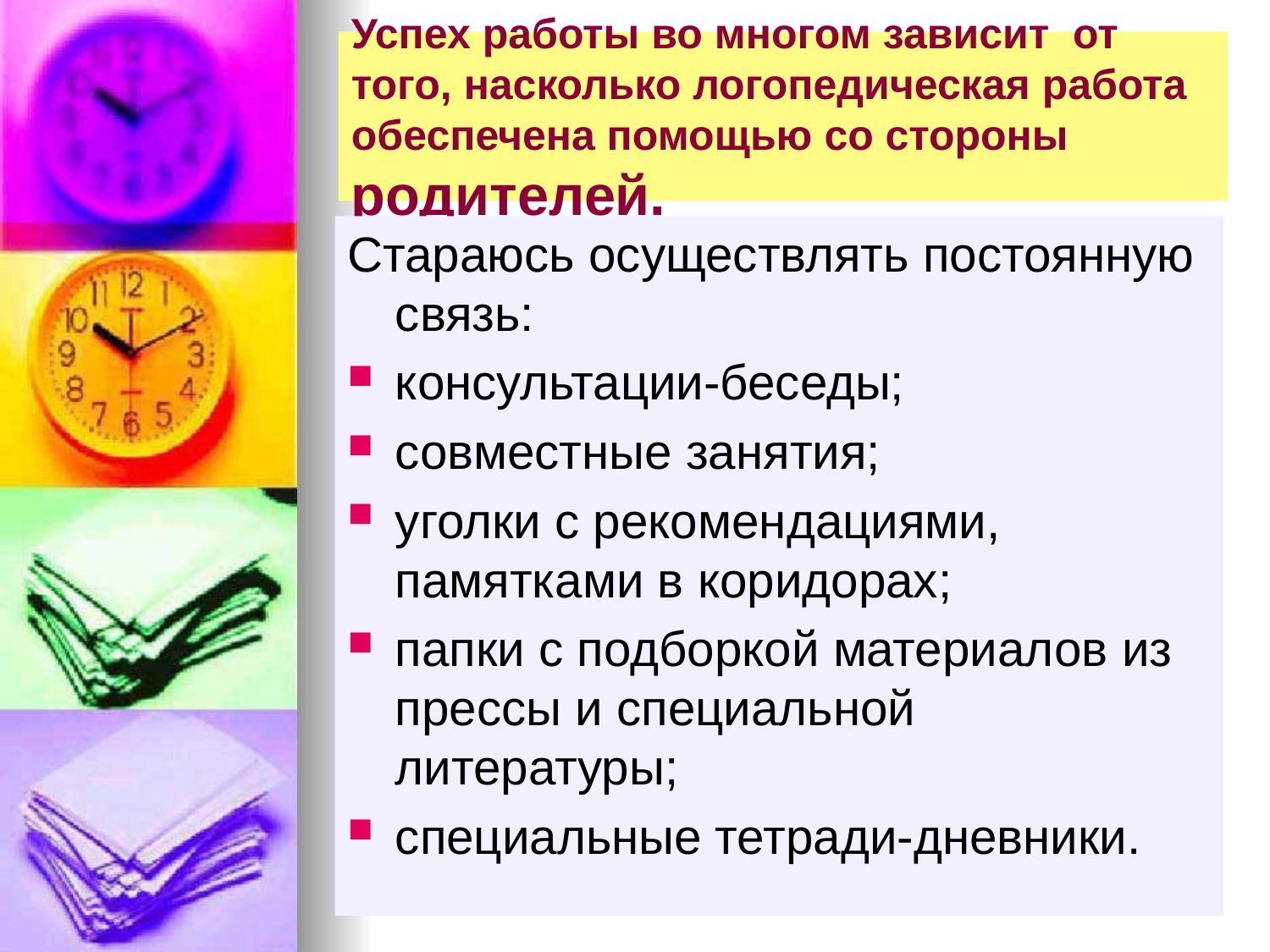

# Успех работы во многом зависит  от того, насколько логопедическая работа обеспечена помощью со стороны родителей.
Стараюсь осуществлять постоянную связь:
консультации-беседы;
совместные занятия;
уголки с рекомендациями, памятками в коридорах;
папки с подборкой материалов из прессы и специальной литературы;
специальные тетради-дневники.